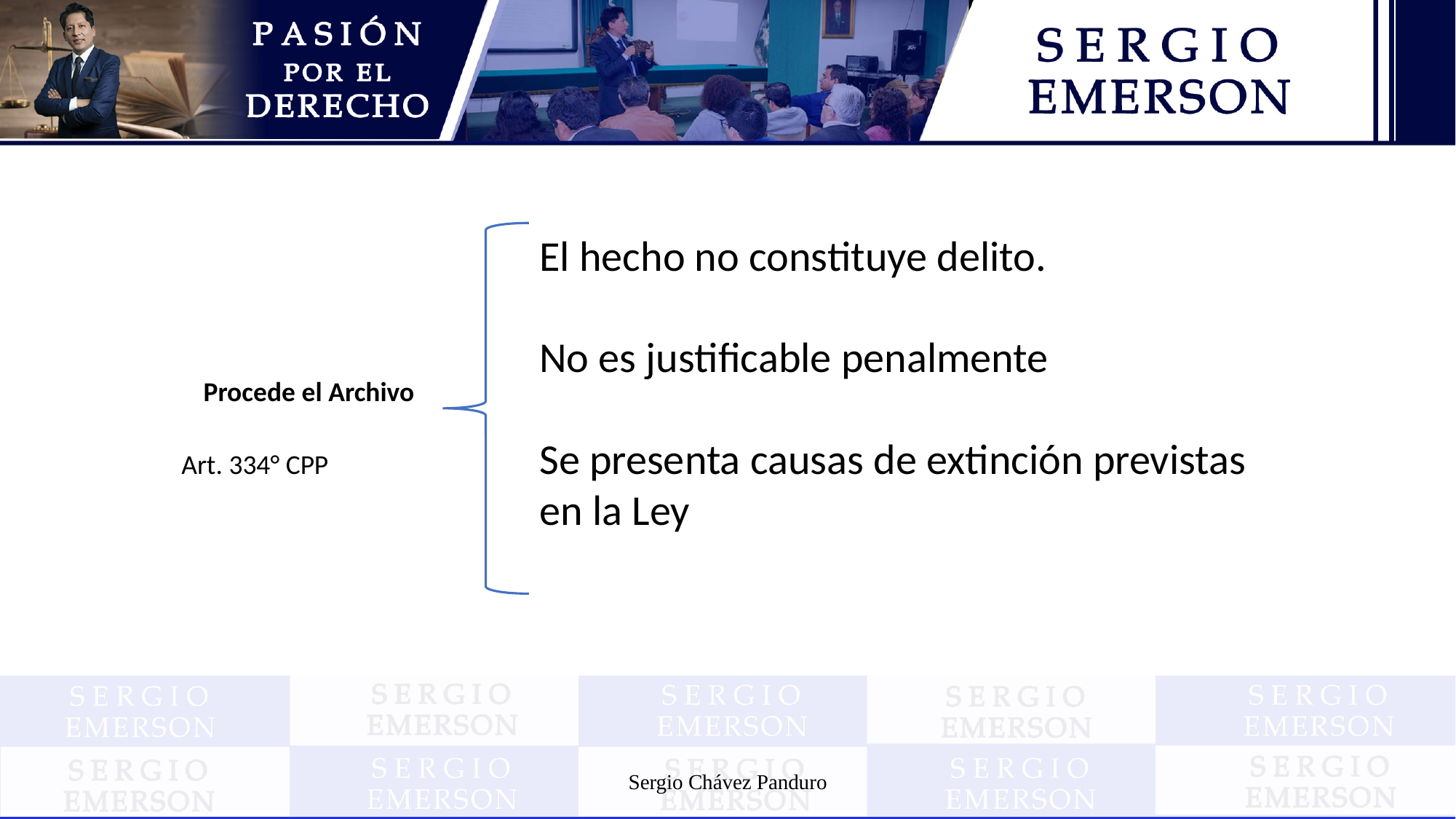

El hecho no constituye delito.

No es justificable penalmente

Se presenta causas de extinción previstas en la Ley
Procede el Archivo
Art. 334° CPP
Sergio Chávez Panduro